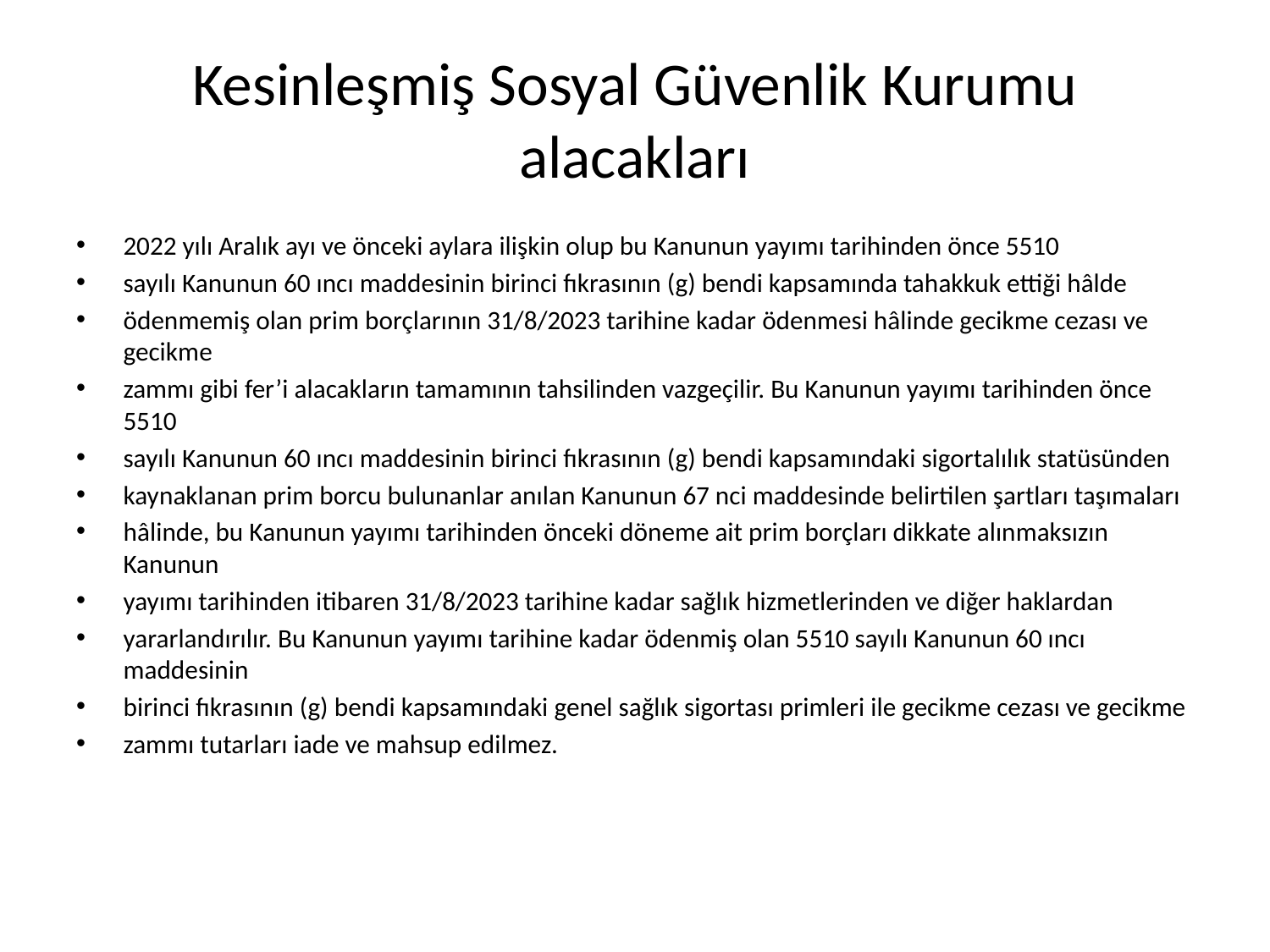

# Kesinleşmiş Sosyal Güvenlik Kurumu alacakları
2022 yılı Aralık ayı ve önceki aylara ilişkin olup bu Kanunun yayımı tarihinden önce 5510
sayılı Kanunun 60 ıncı maddesinin birinci fıkrasının (g) bendi kapsamında tahakkuk ettiği hâlde
ödenmemiş olan prim borçlarının 31/8/2023 tarihine kadar ödenmesi hâlinde gecikme cezası ve gecikme
zammı gibi fer’i alacakların tamamının tahsilinden vazgeçilir. Bu Kanunun yayımı tarihinden önce 5510
sayılı Kanunun 60 ıncı maddesinin birinci fıkrasının (g) bendi kapsamındaki sigortalılık statüsünden
kaynaklanan prim borcu bulunanlar anılan Kanunun 67 nci maddesinde belirtilen şartları taşımaları
hâlinde, bu Kanunun yayımı tarihinden önceki döneme ait prim borçları dikkate alınmaksızın Kanunun
yayımı tarihinden itibaren 31/8/2023 tarihine kadar sağlık hizmetlerinden ve diğer haklardan
yararlandırılır. Bu Kanunun yayımı tarihine kadar ödenmiş olan 5510 sayılı Kanunun 60 ıncı maddesinin
birinci fıkrasının (g) bendi kapsamındaki genel sağlık sigortası primleri ile gecikme cezası ve gecikme
zammı tutarları iade ve mahsup edilmez.